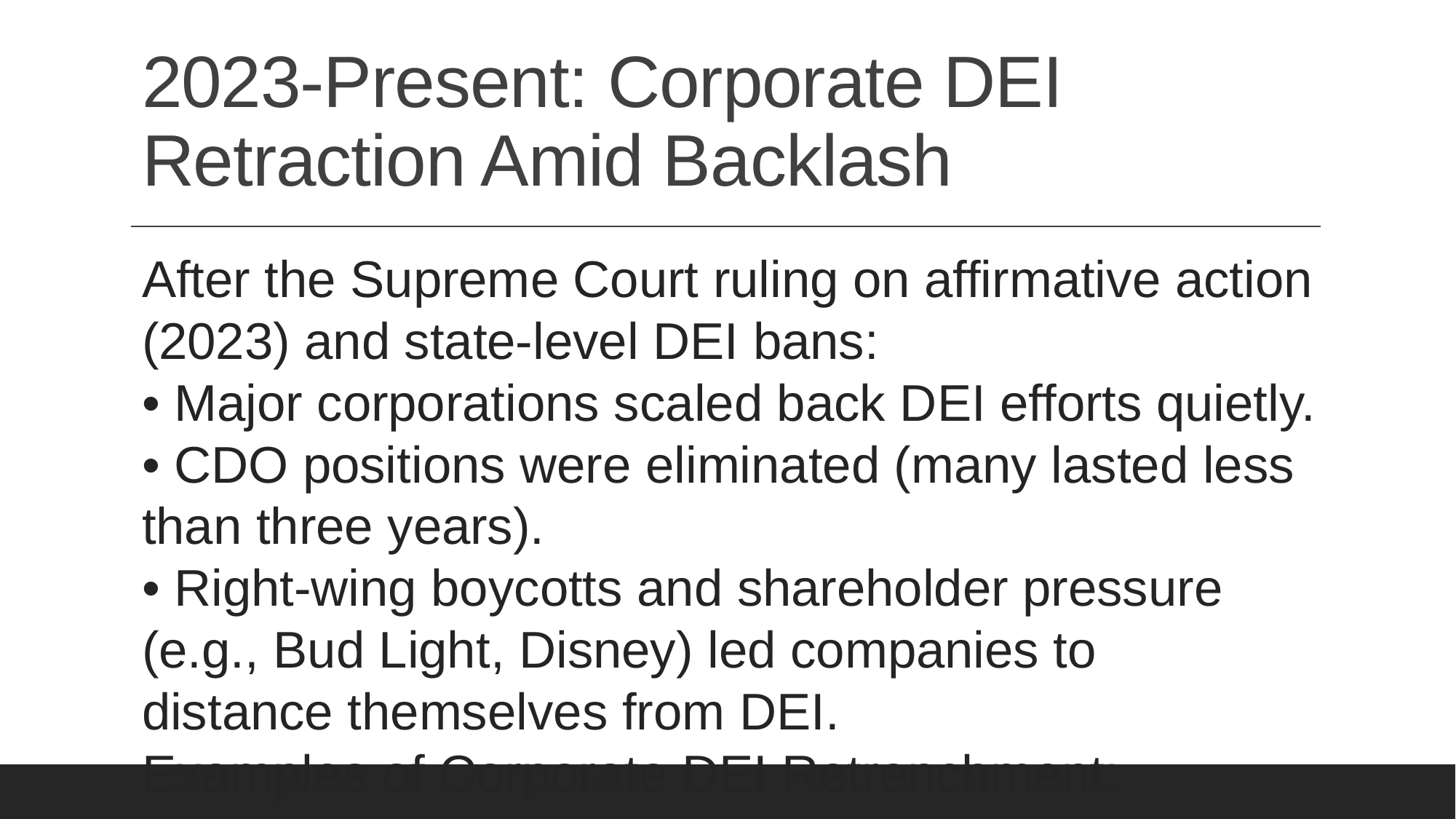

# 2023-Present: Corporate DEI Retraction Amid Backlash
After the Supreme Court ruling on affirmative action (2023) and state-level DEI bans:
• Major corporations scaled back DEI efforts quietly.
• CDO positions were eliminated (many lasted less than three years).
• Right-wing boycotts and shareholder pressure (e.g., Bud Light, Disney) led companies to
distance themselves from DEI.
Examples of Corporate DEI Retrenchment: